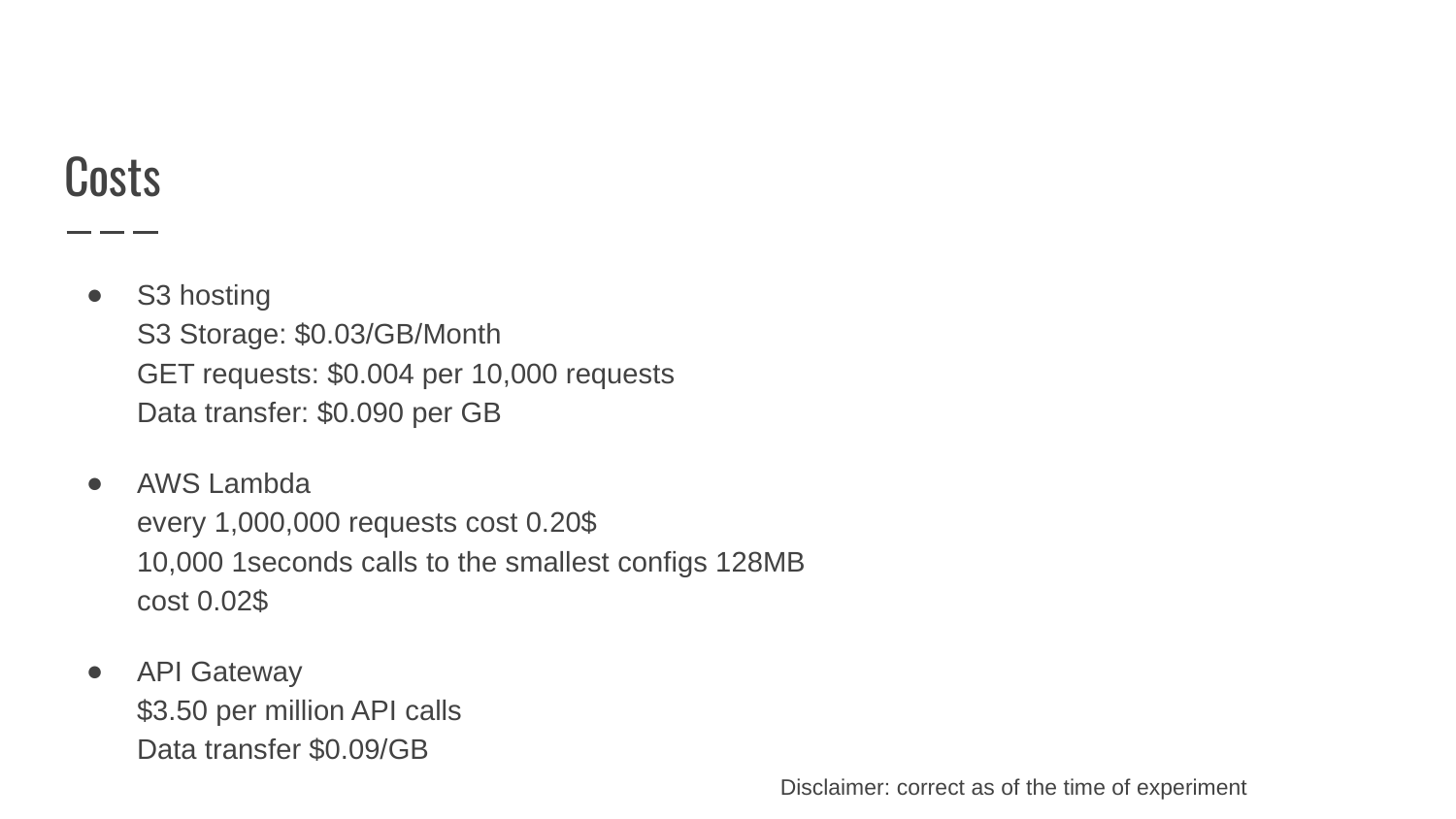

# Costs
S3 hosting
S3 Storage: $0.03/GB/Month
GET requests: $0.004 per 10,000 requests
Data transfer: $0.090 per GB
AWS Lambda
every 1,000,000 requests cost 0.20$​
10,000 1seconds calls to the smallest configs 128MB cost 0.02$
API Gateway
$3.50 per million API calls
Data transfer $0.09/GB

Disclaimer: correct as of the time of experiment